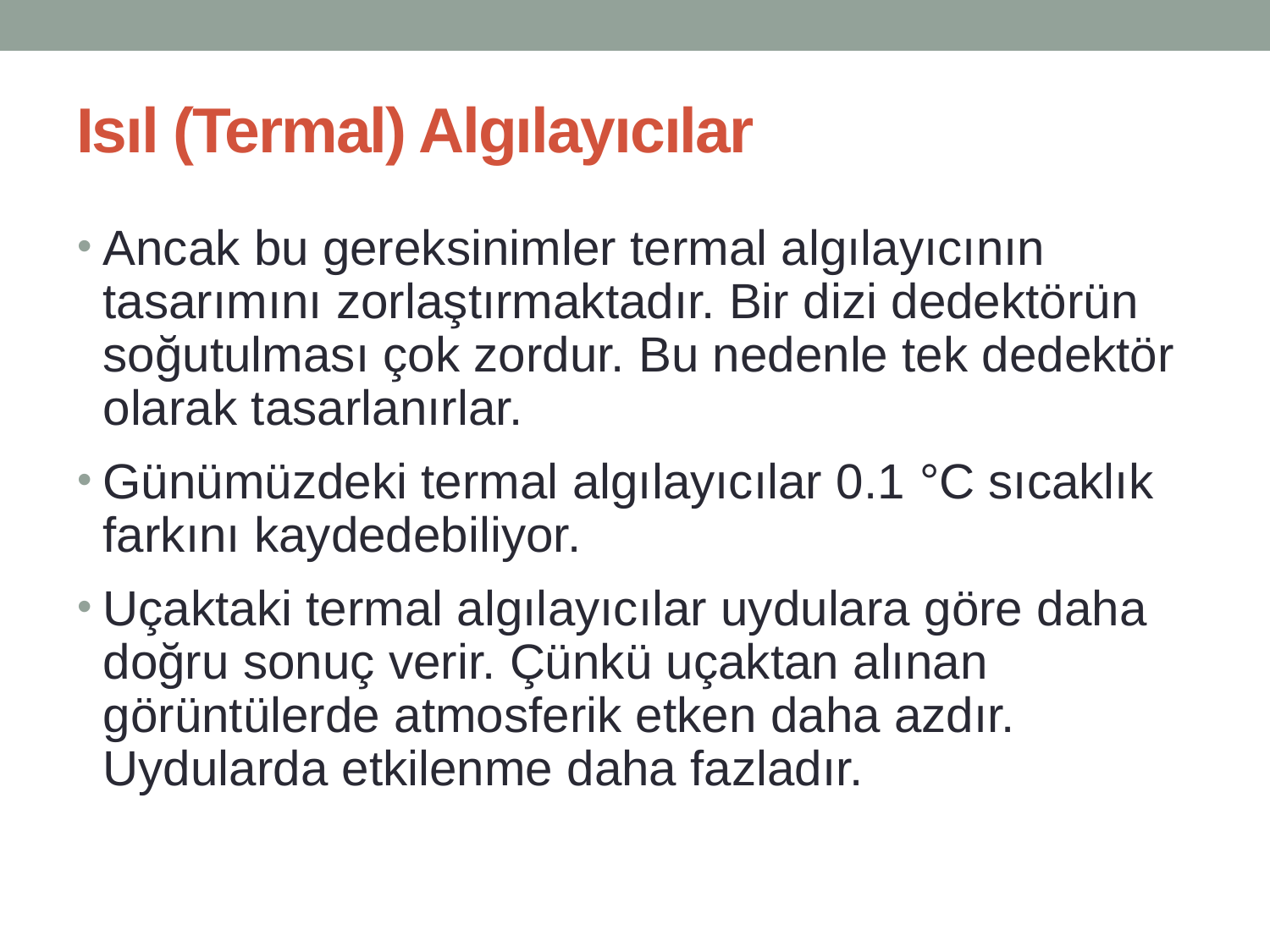

# Isıl (Termal) Algılayıcılar
Ancak bu gereksinimler termal algılayıcının tasarımını zorlaştırmaktadır. Bir dizi dedektörün soğutulması çok zordur. Bu nedenle tek dedektör olarak tasarlanırlar.
Günümüzdeki termal algılayıcılar 0.1 °C sıcaklık farkını kaydedebiliyor.
Uçaktaki termal algılayıcılar uydulara göre daha doğru sonuç verir. Çünkü uçaktan alınan görüntülerde atmosferik etken daha azdır. Uydularda etkilenme daha fazladır.